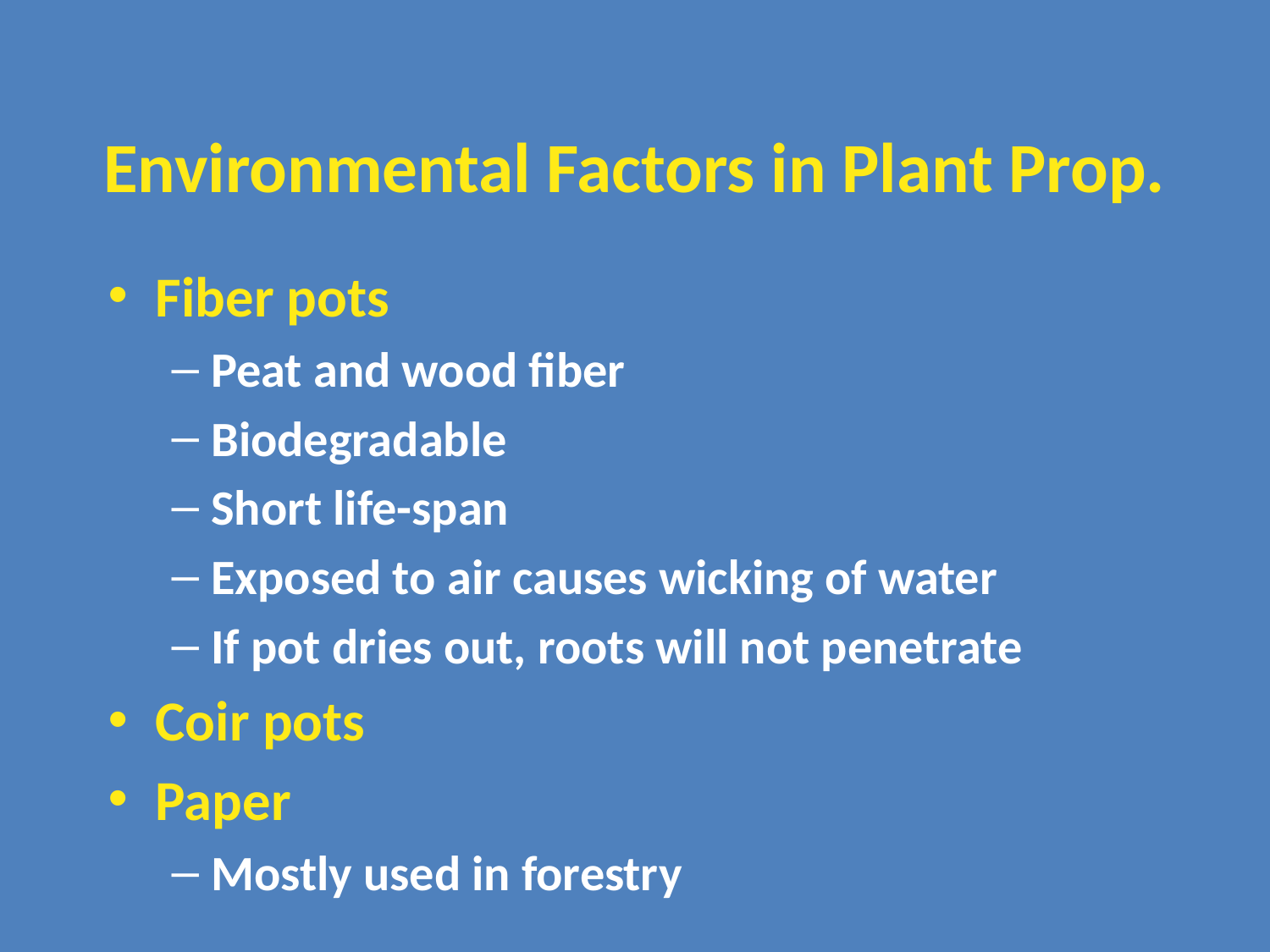

# Environmental Factors in Plant Prop.
Fiber pots
Peat and wood fiber
Biodegradable
Short life-span
Exposed to air causes wicking of water
If pot dries out, roots will not penetrate
Coir pots
Paper
Mostly used in forestry